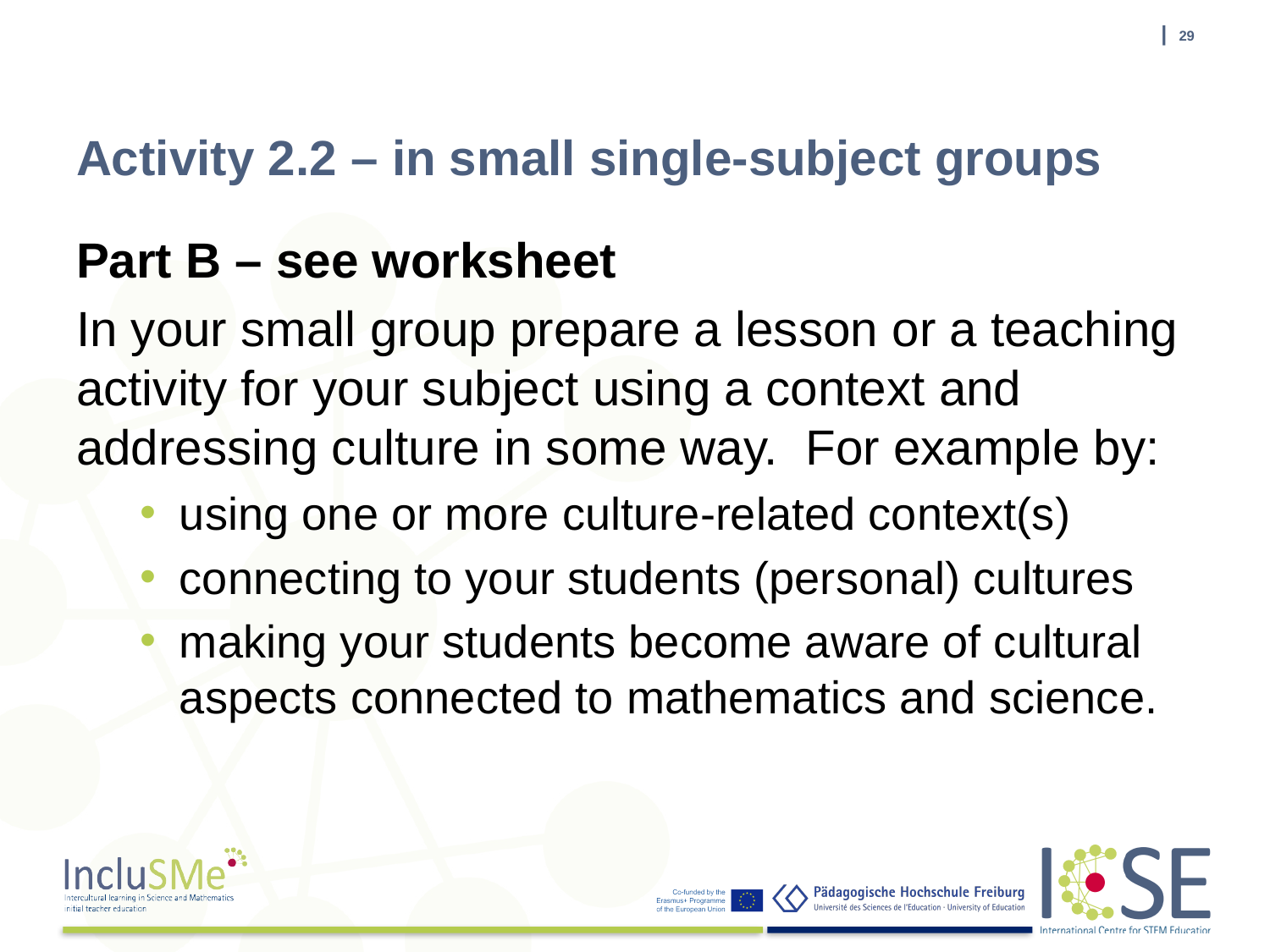

|  29
# Activity 2.2 – in small single-subject groups
Part B – see worksheet
In your small group prepare a lesson or a teaching activity for your subject using a context and addressing culture in some way.  For example by:
using one or more culture-related context(s)
connecting to your students (personal) cultures
making your students become aware of cultural aspects connected to mathematics and science.